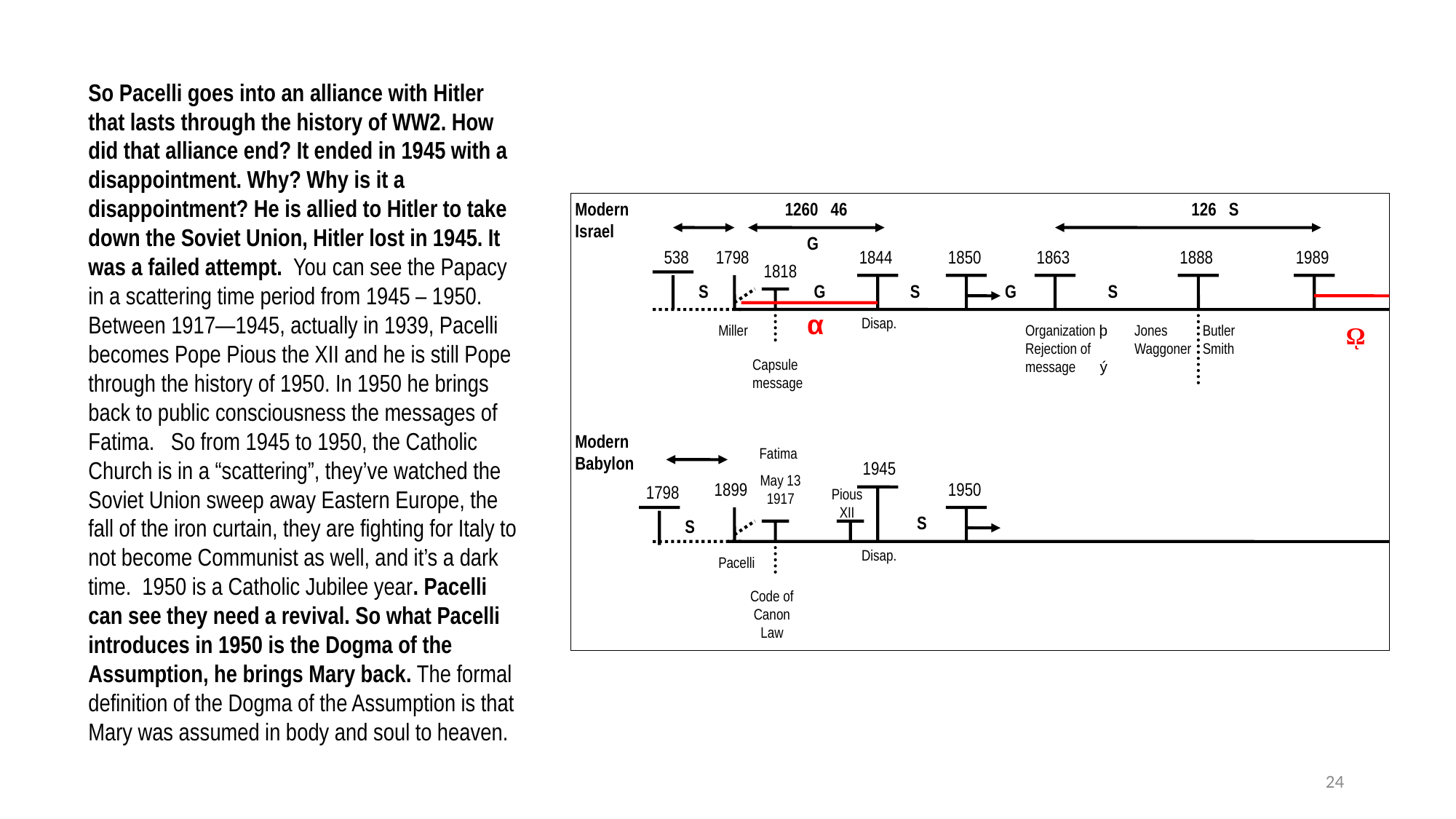

So Pacelli goes into an alliance with Hitler that lasts through the history of WW2. How did that alliance end? It ended in 1945 with a disappointment. Why? Why is it a disappointment? He is allied to Hitler to take down the Soviet Union, Hitler lost in 1945. It was a failed attempt.  You can see the Papacy in a scattering time period from 1945 – 1950. Between 1917—1945, actually in 1939, Pacelli becomes Pope Pious the XII and he is still Pope through the history of 1950. In 1950 he brings back to public consciousness the messages of Fatima.   So from 1945 to 1950, the Catholic Church is in a “scattering”, they’ve watched the Soviet Union sweep away Eastern Europe, the fall of the iron curtain, they are fighting for Italy to not become Communist as well, and it’s a dark time.  1950 is a Catholic Jubilee year. Pacelli can see they need a revival. So what Pacelli introduces in 1950 is the Dogma of the Assumption, he brings Mary back. The formal definition of the Dogma of the Assumption is that Mary was assumed in body and soul to heaven.

Modern
Israel
1260   46
126   S

G

538
1798
1844
1850
1863
1888
1989
1818

S

G

S

G

S

α

Disap.

Miller
Organization þ
Rejection of  message       ý
Jones
Waggoner
Butler
Smith
ῼ
Capsule message
Modern
Babylon
Fatima
1945

May 13
1917
1899
1950
1798
Pious XII

S

S

Disap.
Pacelli
Code of Canon Law
24